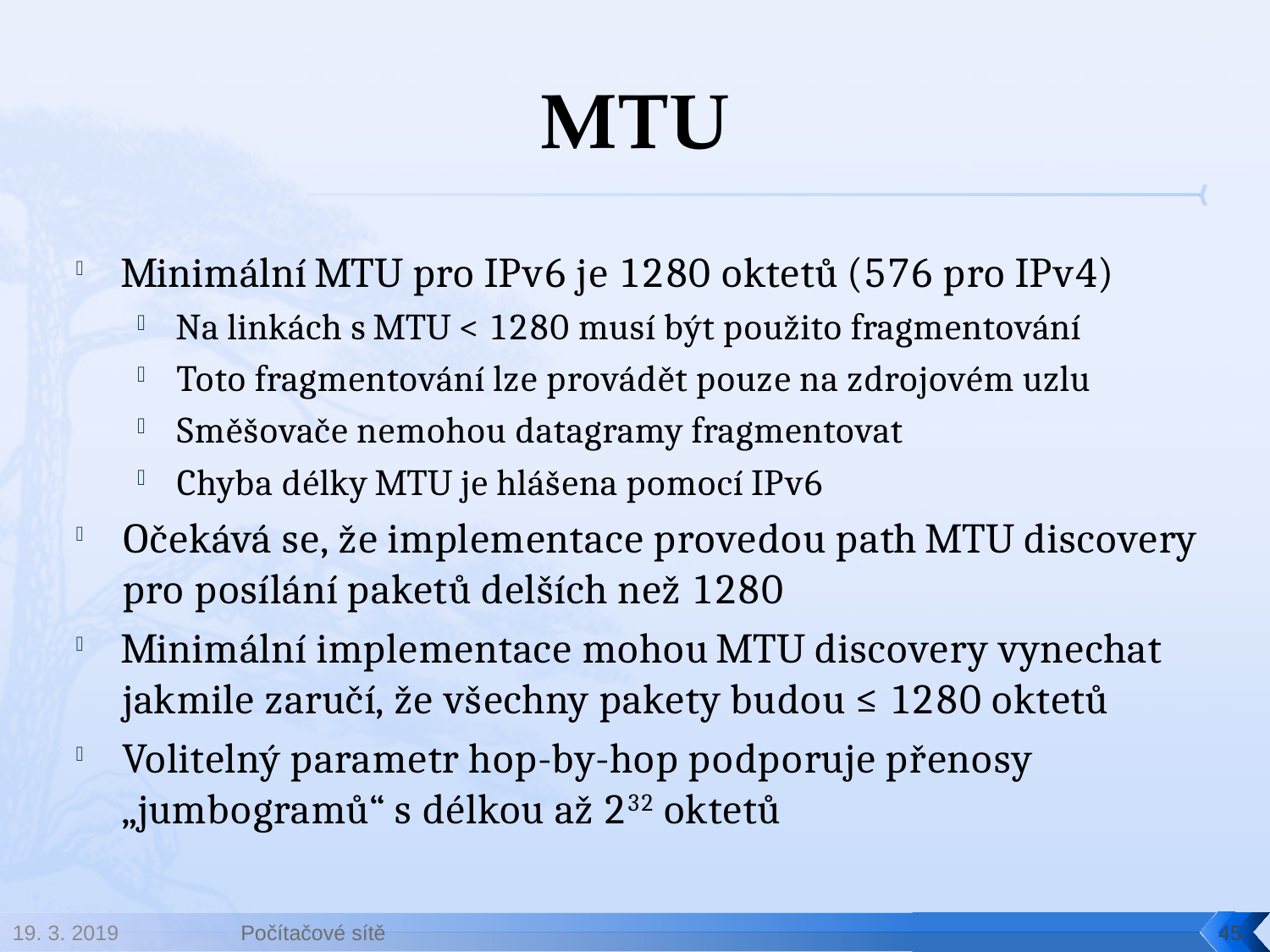

# MTU
Minimální MTU pro IPv6 je 1280 oktetů (576 pro IPv4)
Na linkách s MTU < 1280 musí být použito fragmentování
Toto fragmentování lze provádět pouze na zdrojovém uzlu
Směšovače nemohou datagramy fragmentovat
Chyba délky MTU je hlášena pomocí IPv6
Očekává se, že implementace provedou path MTU discovery pro posílání paketů delších než 1280
Minimální implementace mohou MTU discovery vynechat jakmile zaručí, že všechny pakety budou ≤ 1280 oktetů
Volitelný parametr hop-by-hop podporuje přenosy „jumbogramů“ s délkou až 232 oktetů
19. 3. 2019
Počítačové sítě
45